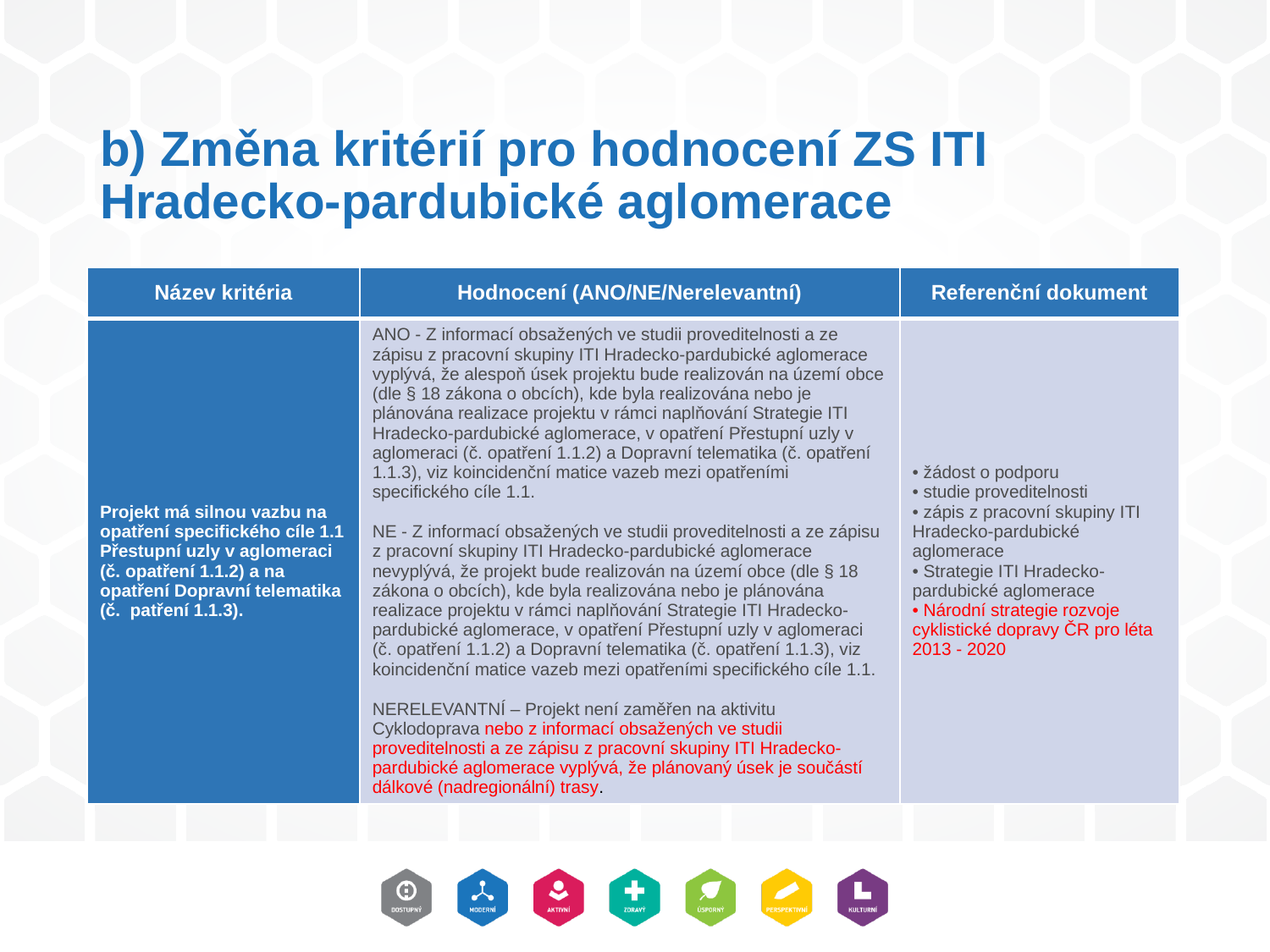

# b) Změna kritérií pro hodnocení ZS ITI Hradecko-pardubické aglomerace
| Název kritéria | Hodnocení (ANO/NE/Nerelevantní) | Referenční dokument |
| --- | --- | --- |
| Projekt má silnou vazbu na opatření specifického cíle 1.1 Přestupní uzly v aglomeraci (č. opatření 1.1.2) a na opatření Dopravní telematika (č. patření 1.1.3). | ANO - Z informací obsažených ve studii proveditelnosti a ze zápisu z pracovní skupiny ITI Hradecko-pardubické aglomerace vyplývá, že alespoň úsek projektu bude realizován na území obce (dle § 18 zákona o obcích), kde byla realizována nebo je plánována realizace projektu v rámci naplňování Strategie ITI Hradecko-pardubické aglomerace, v opatření Přestupní uzly v aglomeraci (č. opatření 1.1.2) a Dopravní telematika (č. opatření 1.1.3), viz koincidenční matice vazeb mezi opatřeními specifického cíle 1.1. NE - Z informací obsažených ve studii proveditelnosti a ze zápisu z pracovní skupiny ITI Hradecko-pardubické aglomerace nevyplývá, že projekt bude realizován na území obce (dle § 18 zákona o obcích), kde byla realizována nebo je plánována realizace projektu v rámci naplňování Strategie ITI Hradecko-pardubické aglomerace, v opatření Přestupní uzly v aglomeraci (č. opatření 1.1.2) a Dopravní telematika (č. opatření 1.1.3), viz koincidenční matice vazeb mezi opatřeními specifického cíle 1.1. NERELEVANTNÍ – Projekt není zaměřen na aktivitu Cyklodoprava nebo z informací obsažených ve studii proveditelnosti a ze zápisu z pracovní skupiny ITI Hradecko-pardubické aglomerace vyplývá, že plánovaný úsek je součástí dálkové (nadregionální) trasy. | • žádost o podporu • studie proveditelnosti • zápis z pracovní skupiny ITI Hradecko-pardubické aglomerace • Strategie ITI Hradecko-pardubické aglomerace • Národní strategie rozvoje cyklistické dopravy ČR pro léta 2013 - 2020 |